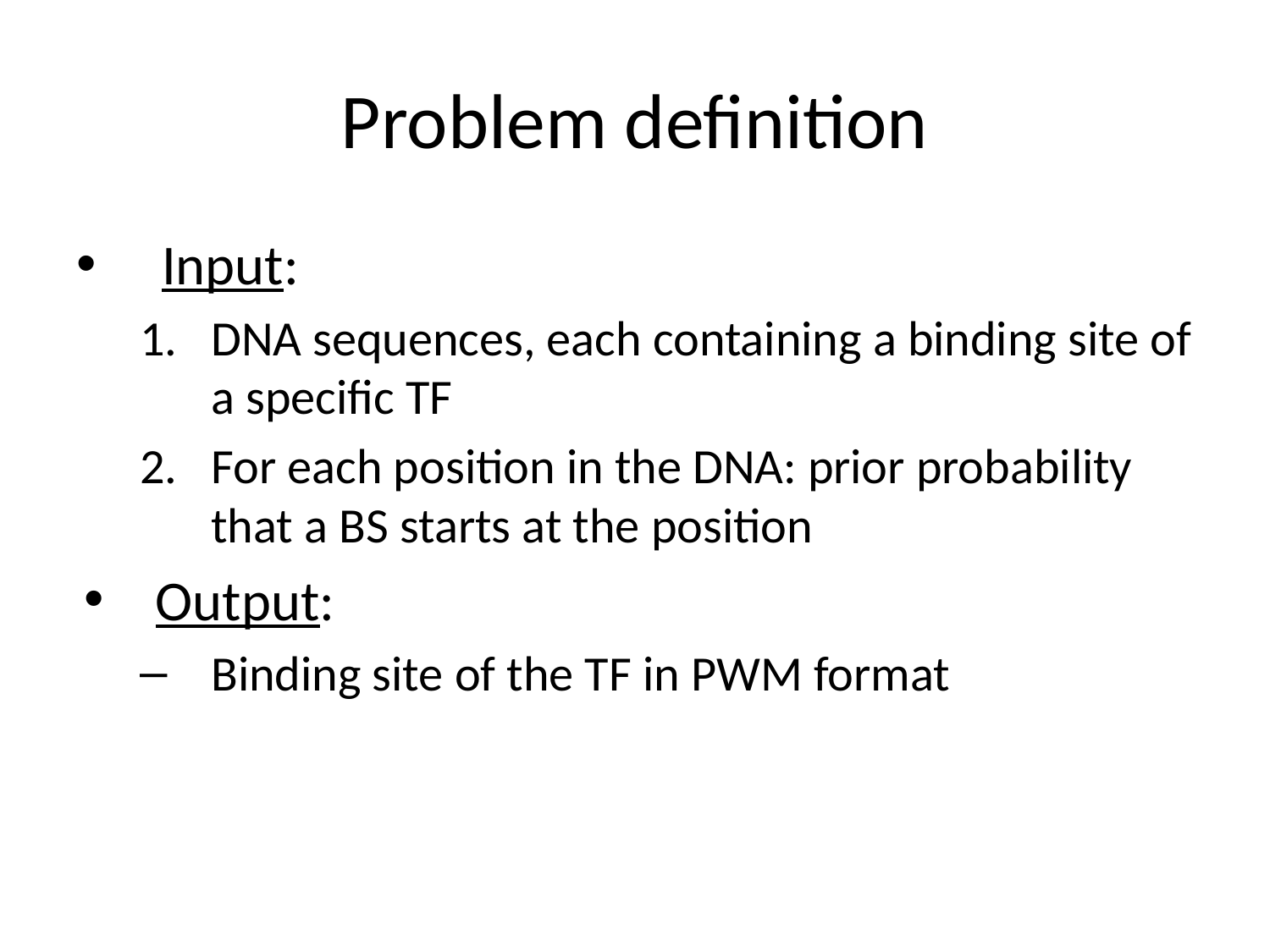

# Problem definition
   Input:
DNA sequences, each containing a binding site of a specific TF
For each position in the DNA: prior probability that a BS starts at the position
Output:
Binding site of the TF in PWM format